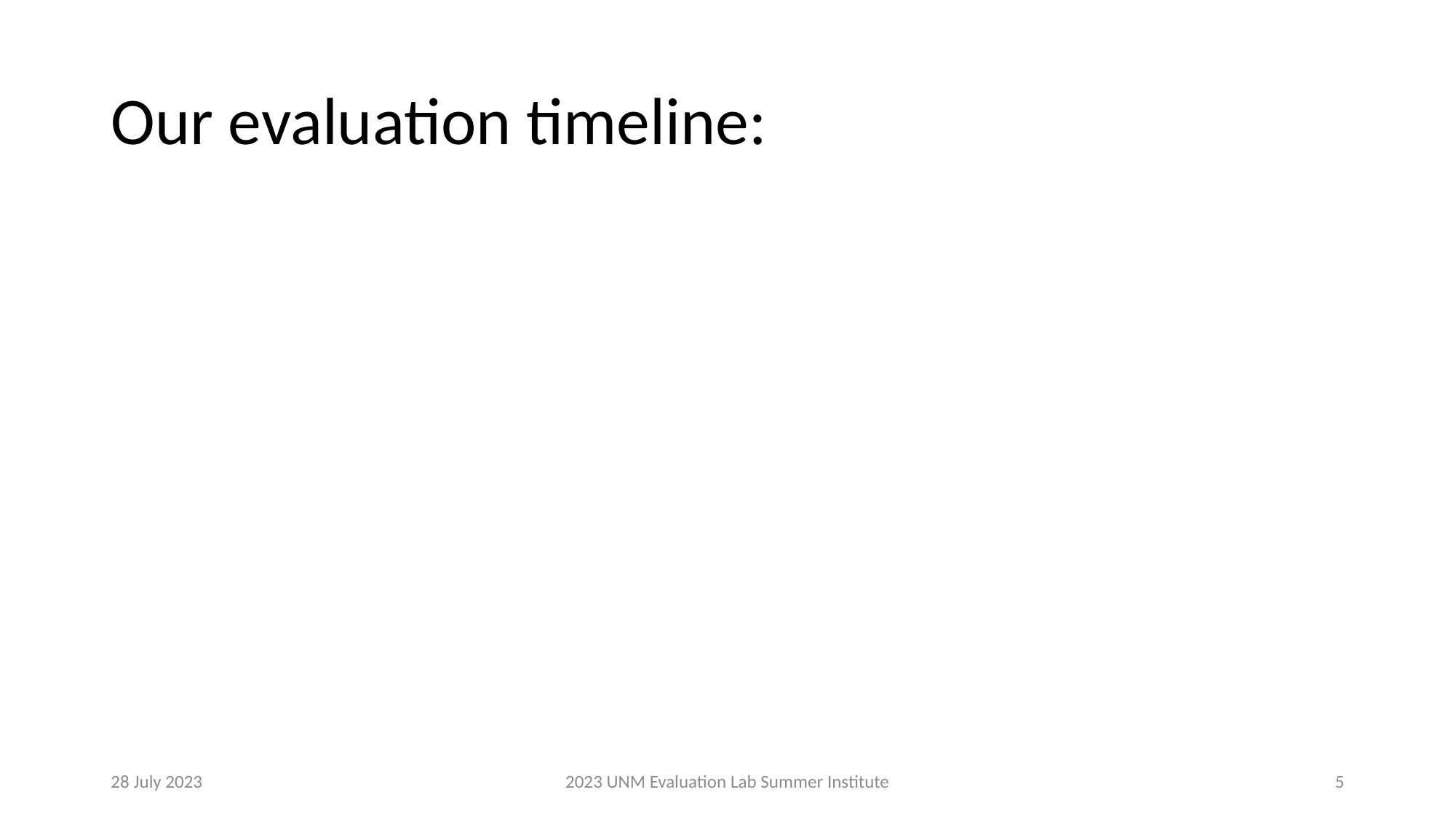

# Our evaluation timeline:

28 July 2023
2023 UNM Evaluation Lab Summer Institute​
5